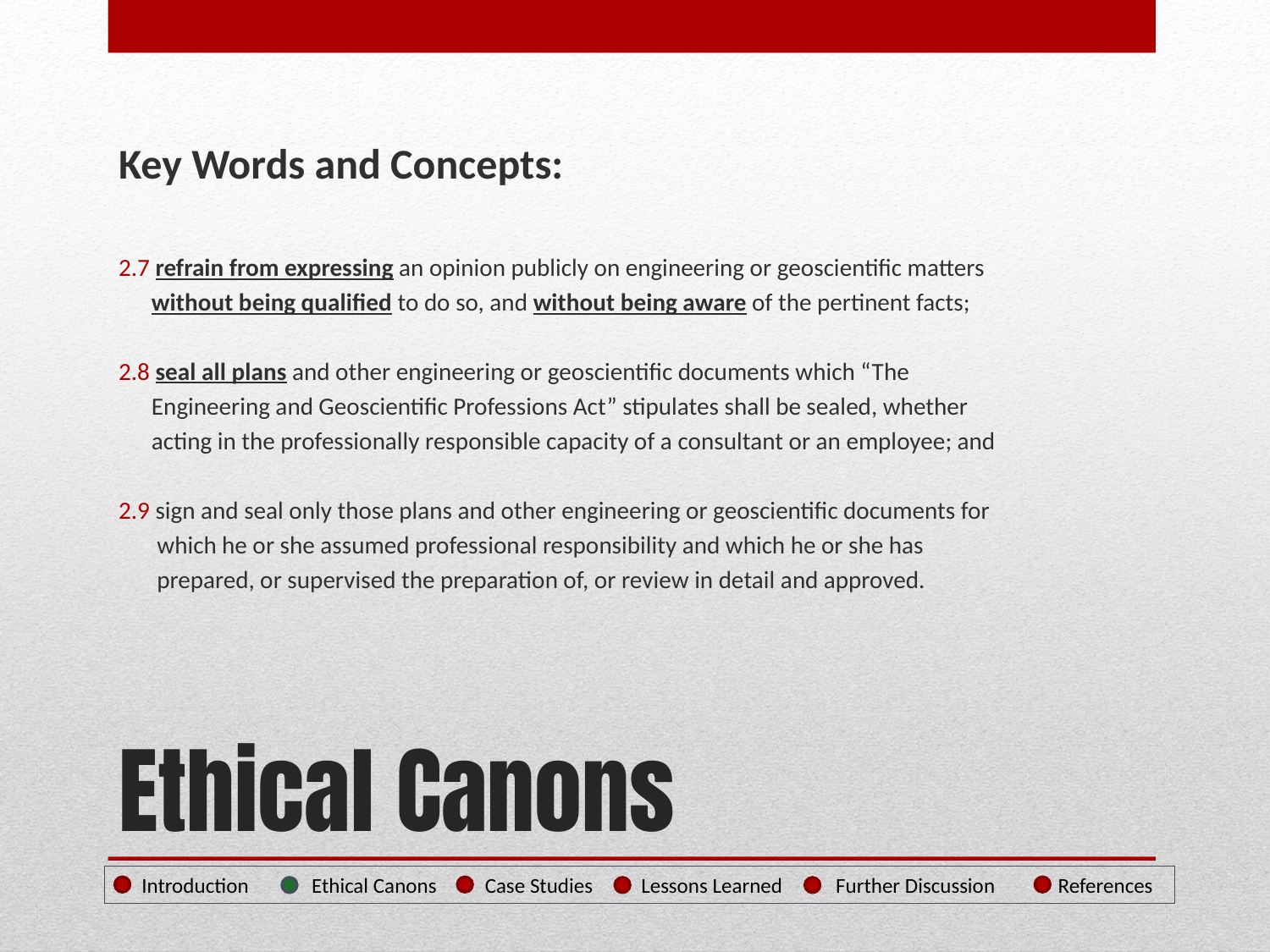

Key Words and Concepts:

2.7 refrain from expressing an opinion publicly on engineering or geoscientific matters
      without being qualified to do so, and without being aware of the pertinent facts;

2.8 seal all plans and other engineering or geoscientific documents which “The
      Engineering and Geoscientific Professions Act” stipulates shall be sealed, whether
      acting in the professionally responsible capacity of a consultant or an employee; and

2.9 sign and seal only those plans and other engineering or geoscientific documents for
       which he or she assumed professional responsibility and which he or she has
       prepared, or supervised the preparation of, or review in detail and approved.
# Ethical Canons
     Introduction             Ethical Canons          Case Studies          Lessons Learned           Further Discussion             References